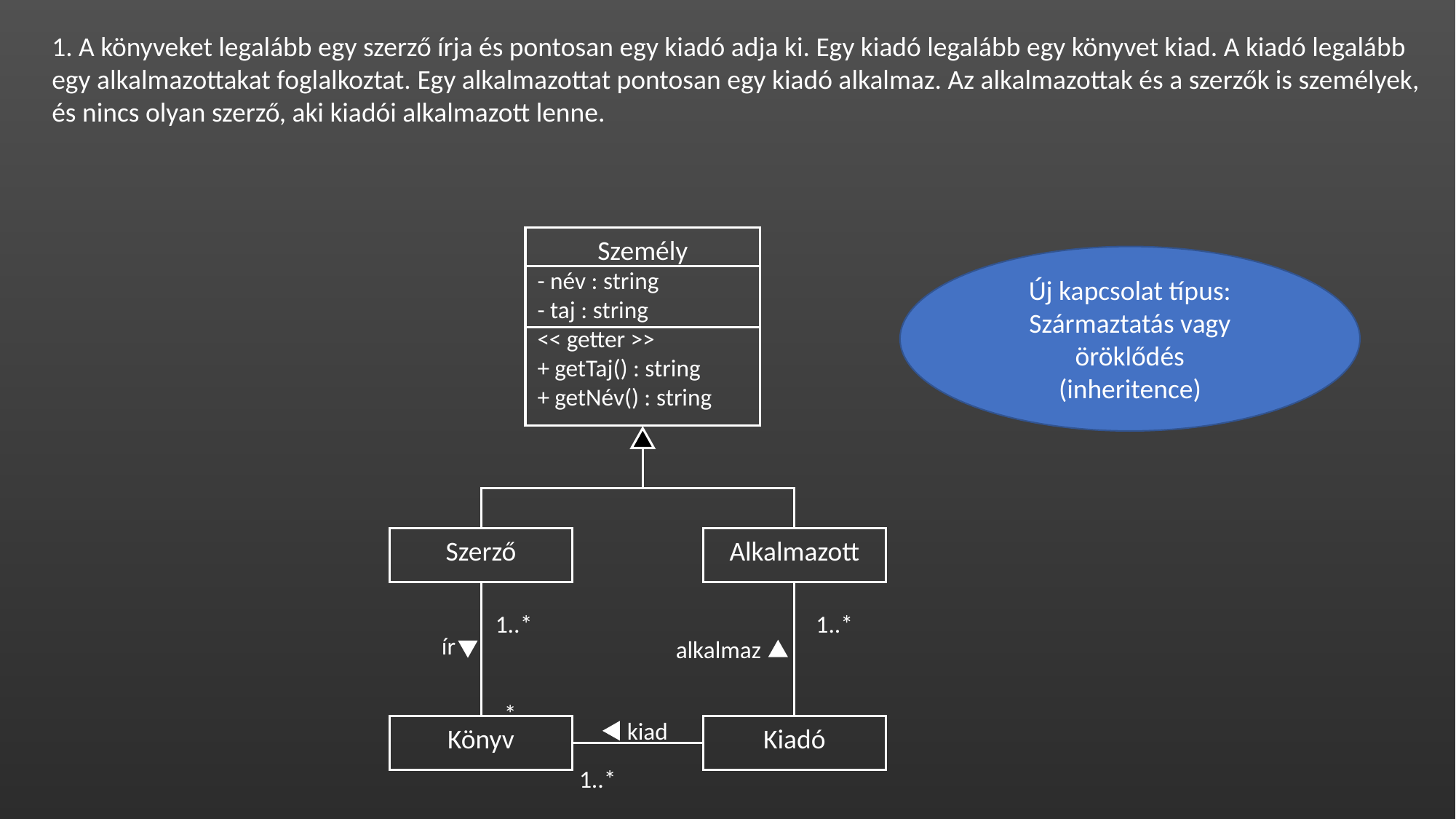

1. A könyveket legalább egy szerző írja és pontosan egy kiadó adja ki. Egy kiadó legalább egy könyvet kiad. A kiadó legalább
egy alkalmazottakat foglalkoztat. Egy alkalmazottat pontosan egy kiadó alkalmaz. Az alkalmazottak és a szerzők is személyek,
és nincs olyan szerző, aki kiadói alkalmazott lenne.
Személy
Új kapcsolat típus:
Származtatás vagy öröklődés
(inheritence)
- név : string
- taj : string
<< getter >>
+ getTaj() : string
+ getNév() : string

Szerző
Alkalmazott

1..*
1..*
ír
alkalmaz

*
kiad
Könyv
Kiadó

1..*